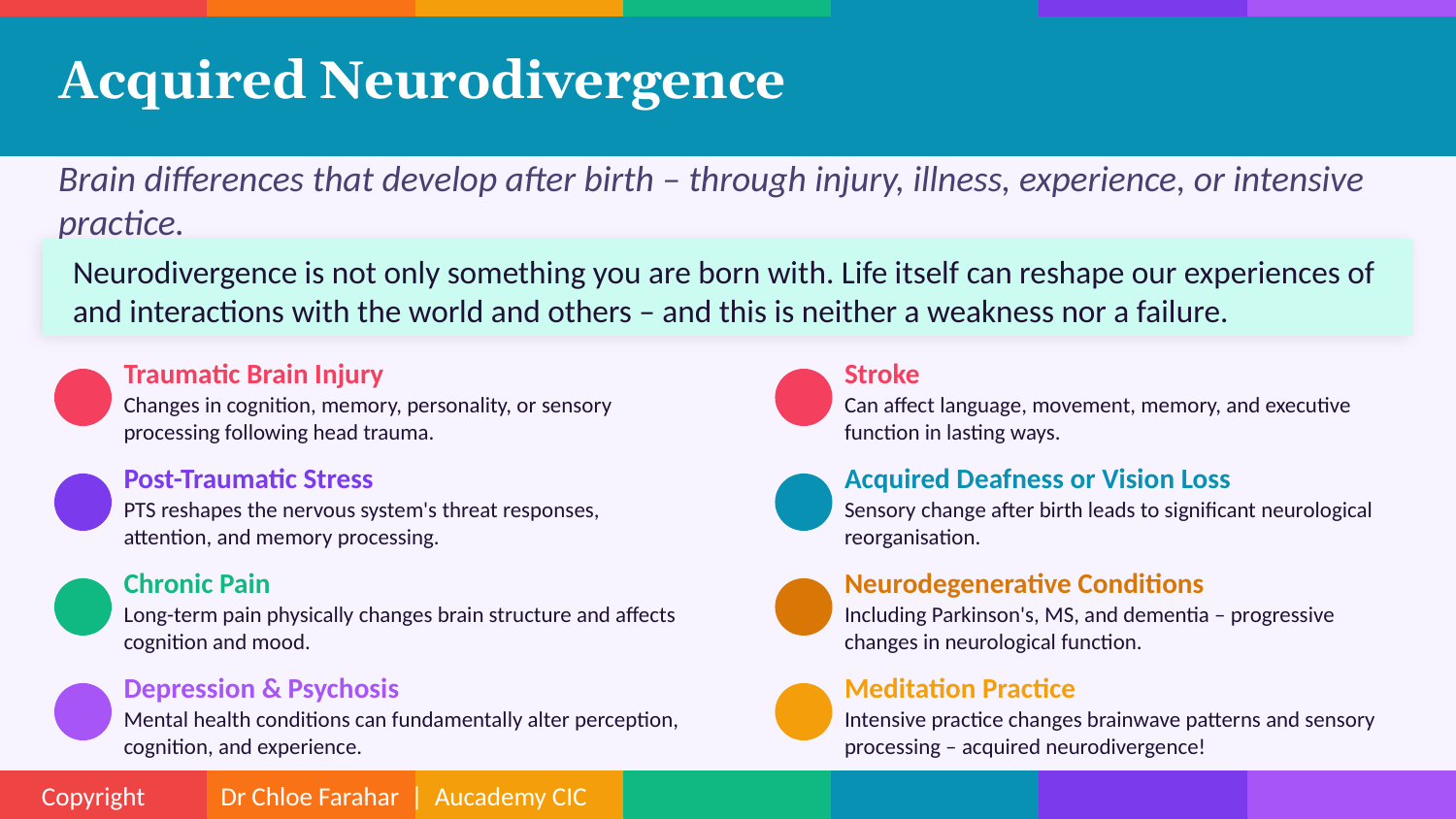

Acquired Neurodivergence
Brain differences that develop after birth – through injury, illness, experience, or intensive practice.

Neurodivergence is not only something you are born with. Life itself can reshape our experiences of and interactions with the world and others – and this is neither a weakness nor a failure.

Traumatic Brain Injury
Stroke

Changes in cognition, memory, personality, or sensory processing following head trauma.
Can affect language, movement, memory, and executive function in lasting ways.

Post-Traumatic Stress
Acquired Deafness or Vision Loss

PTS reshapes the nervous system's threat responses, attention, and memory processing.
Sensory change after birth leads to significant neurological reorganisation.

Chronic Pain
Neurodegenerative Conditions

Long-term pain physically changes brain structure and affects cognition and mood.
Including Parkinson's, MS, and dementia – progressive changes in neurological function.

Depression & Psychosis
Meditation Practice

Mental health conditions can fundamentally alter perception, cognition, and experience.
Intensive practice changes brainwave patterns and sensory processing – acquired neurodivergence!
Copyright             Dr Chloe Farahar  |  Aucademy CIC